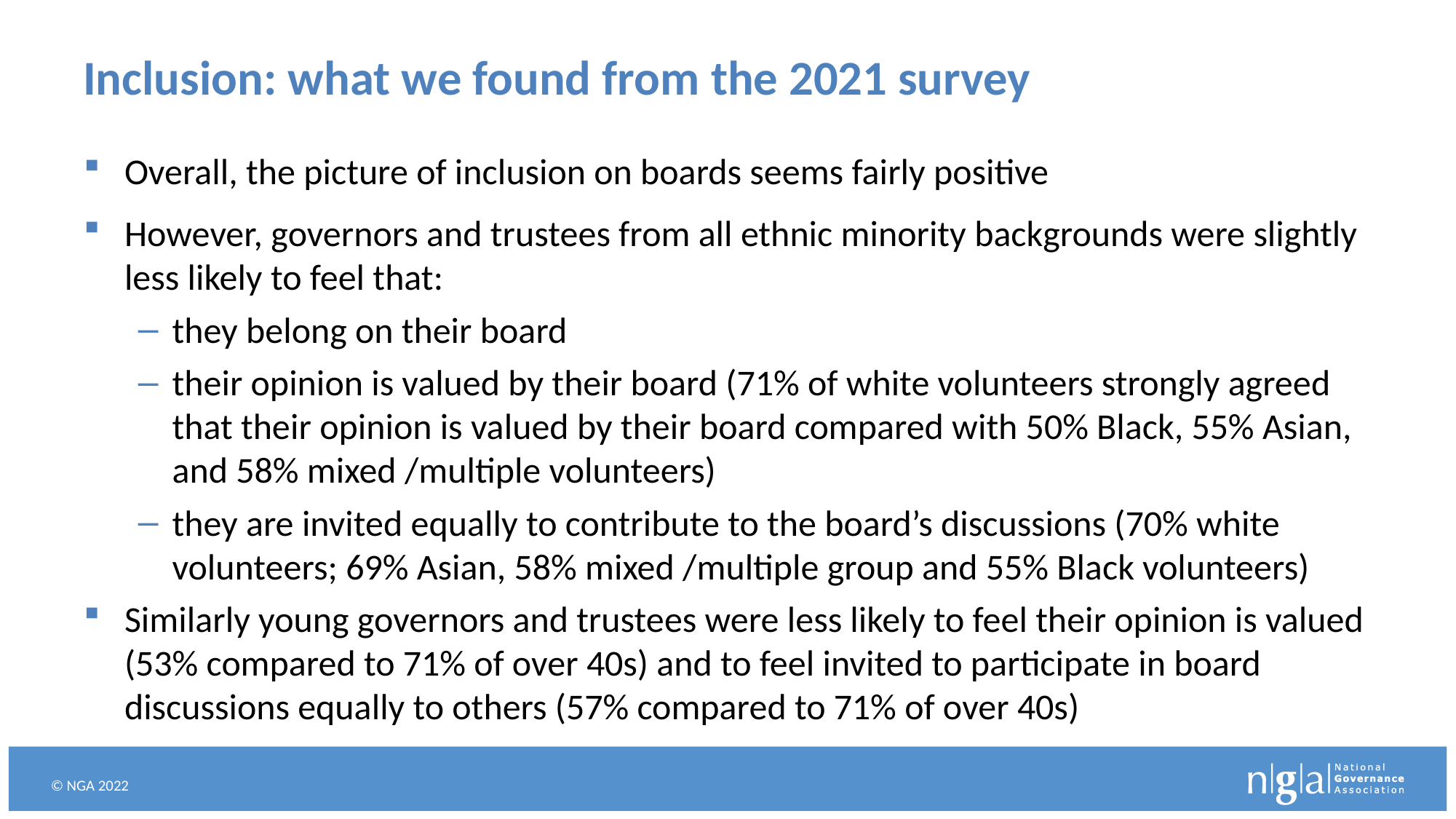

# Inclusion: what we found from the 2021 survey
Overall, the picture of inclusion on boards seems fairly positive
However, governors and trustees from all ethnic minority backgrounds were slightly less likely to feel that:
they belong on their board
their opinion is valued by their board (71% of white volunteers strongly agreed that their opinion is valued by their board compared with 50% Black, 55% Asian, and 58% mixed /multiple volunteers)
they are invited equally to contribute to the board’s discussions (70% white volunteers; 69% Asian, 58% mixed /multiple group and 55% Black volunteers)
Similarly young governors and trustees were less likely to feel their opinion is valued (53% compared to 71% of over 40s) and to feel invited to participate in board discussions equally to others (57% compared to 71% of over 40s)